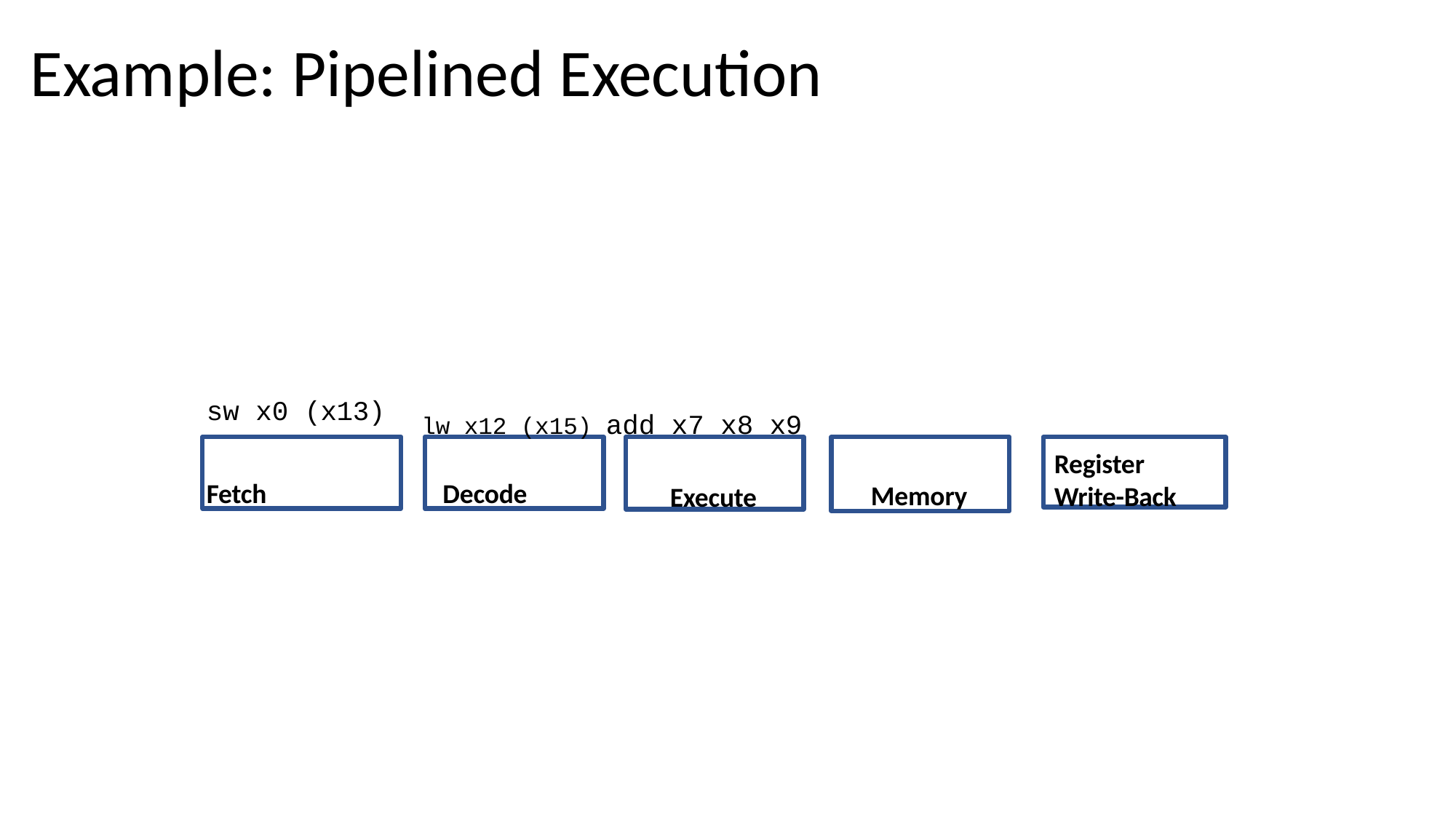

# Example: Pipelined Execution
sw x0 (x13)
lw x12 (x15) add x7 x8 x9

Fetch

Decode

Memory

Register Write-Back
Execute